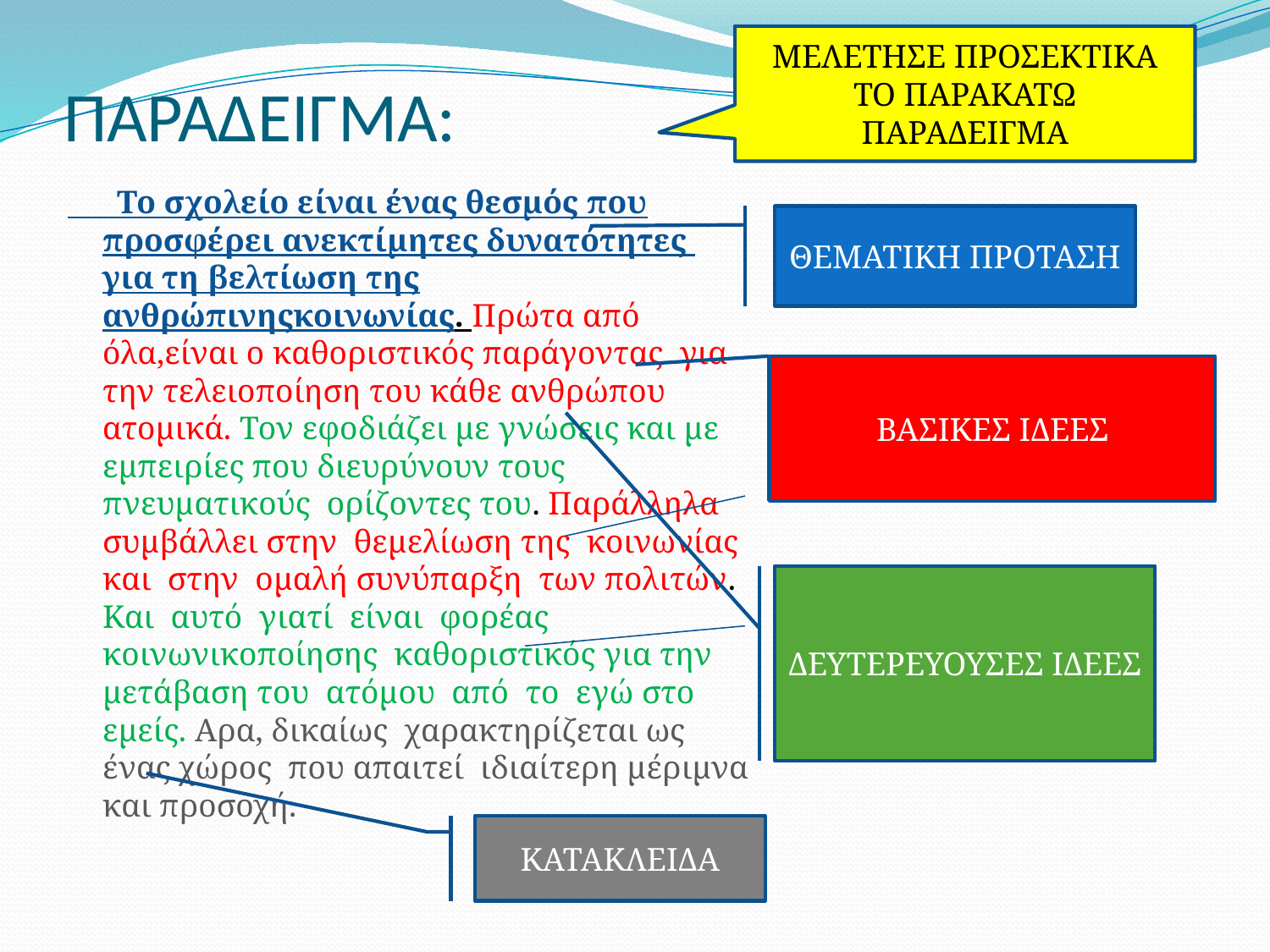

ΜΕΛΕΤΗΣΕ ΠΡΟΣΕΚΤΙΚΑ ΤΟ ΠΑΡΑΚΑΤΩ ΠΑΡΑΔΕΙΓΜΑ
# ΠΑΡΑΔΕΙΓΜΑ:
      Το σχολείο είναι ένας θεσμός που προσφέρει ανεκτίμητες δυνατότητες  για τη βελτίωση της ανθρώπινηςκοινωνίας. Πρώτα από όλα,είναι ο καθοριστικός παράγοντας  για την τελειοποίηση του κάθε ανθρώπου ατομικά. Τον εφοδιάζει με γνώσεις και με εμπειρίες που διευρύνουν τους πνευματικούς  ορίζοντες του. Παράλληλα  συμβάλλει στην  θεμελίωση της  κοινωνίας  και  στην  ομαλή συνύπαρξη  των πολιτών. Και  αυτό  γιατί  είναι  φορέας  κοινωνικοποίησης  καθοριστικός για την μετάβαση του  ατόμου  από  το  εγώ στο εμείς. Αρα, δικαίως  χαρακτηρίζεται ως ένας χώρος  που απαιτεί  ιδιαίτερη μέριμνα και προσοχή.

ΘΕΜΑΤΙΚΗ ΠΡΟΤΑΣΗ
ΒΑΣΙΚΕΣ ΙΔΕΕΣ
ΔΕΥΤΕΡΕΥΟΥΣΕΣ ΙΔΕΕΣ
ΚΑΤΑΚΛΕΙΔΑ